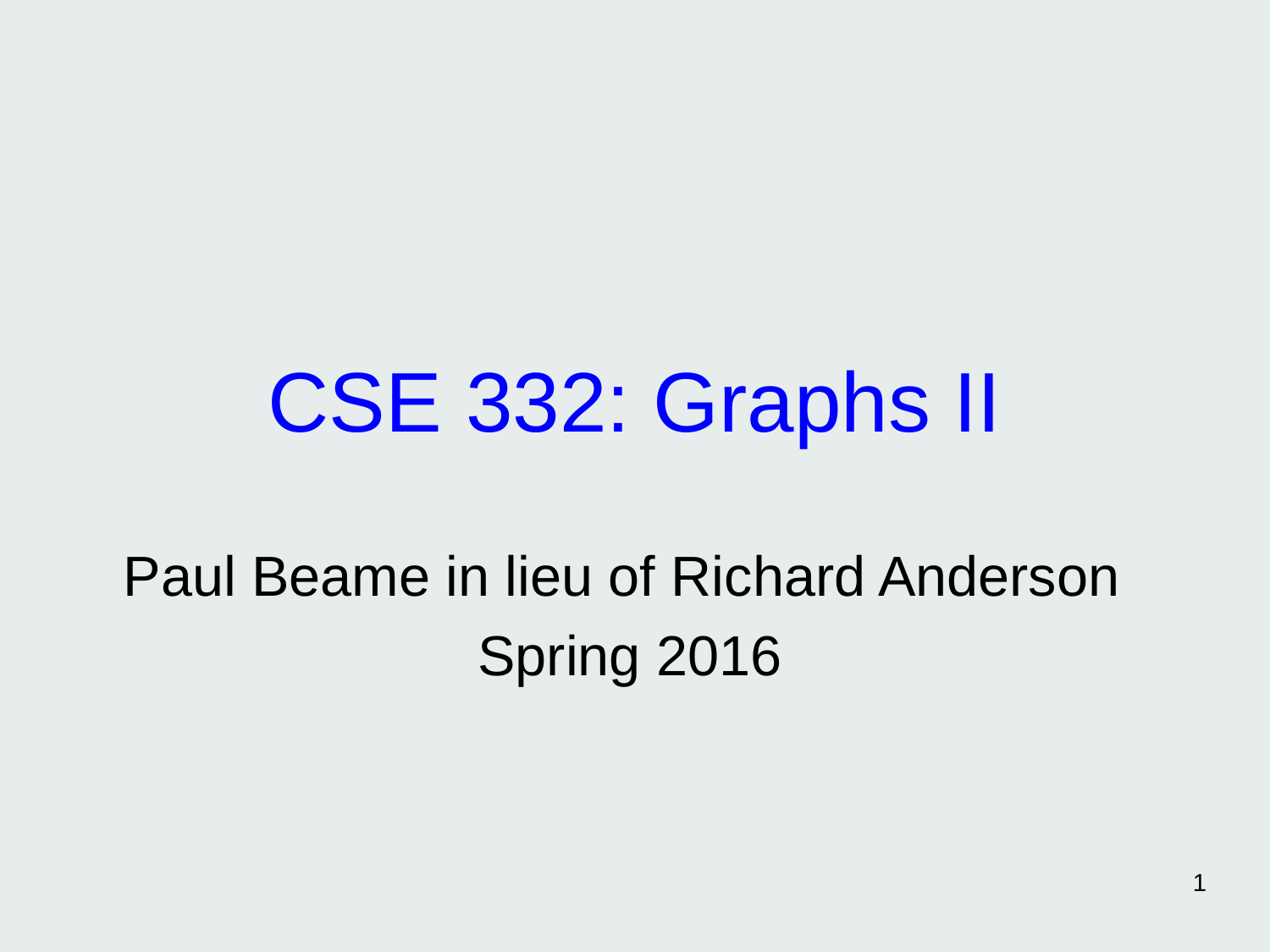

# CSE 332: Graphs II
Paul Beame in lieu of Richard Anderson
Spring 2016
1